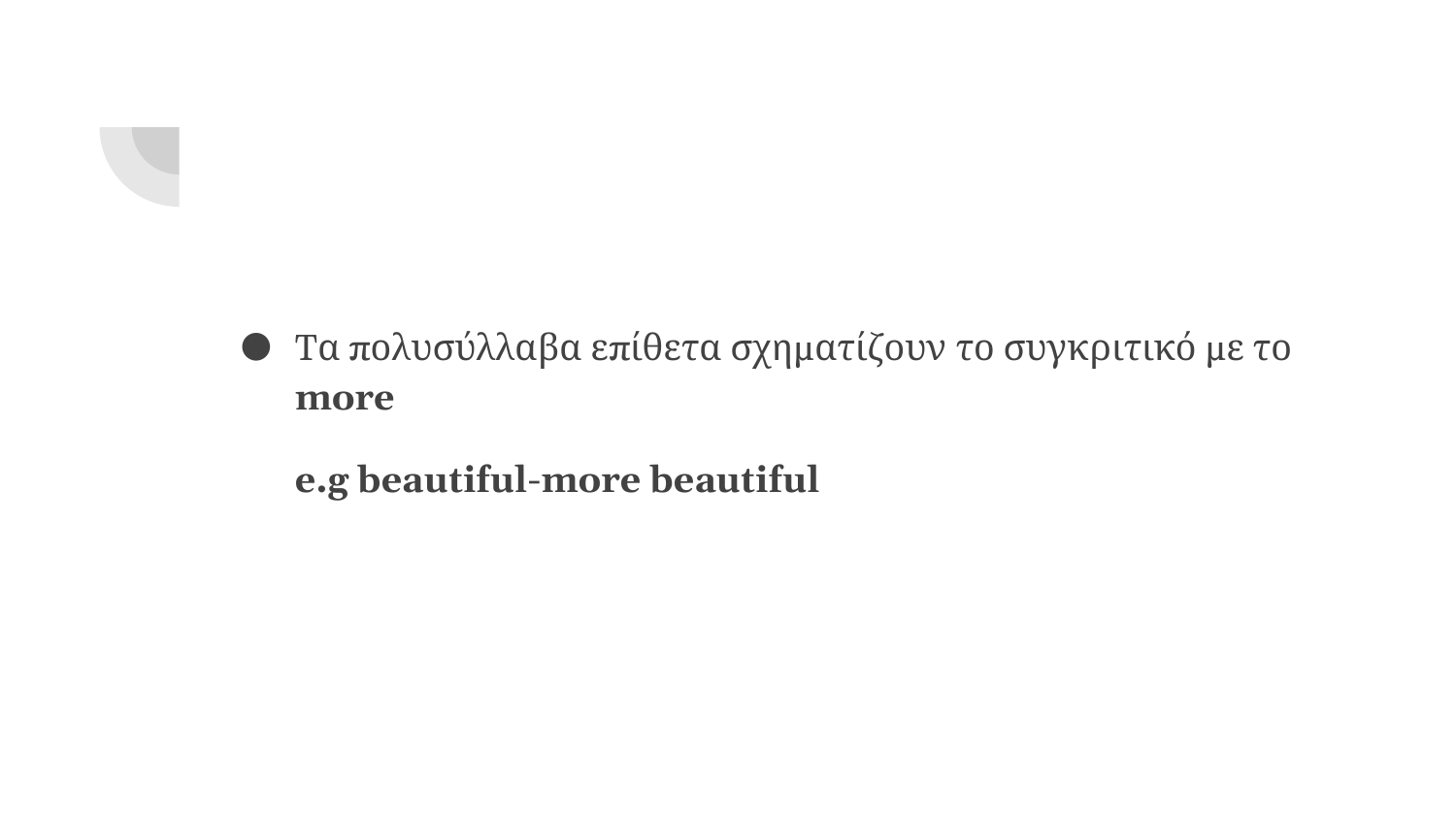

#

Τα πολυσύλλαβα επίθετα σχηματίζουν το συγκριτικό με το more
e.g beautiful-more beautiful